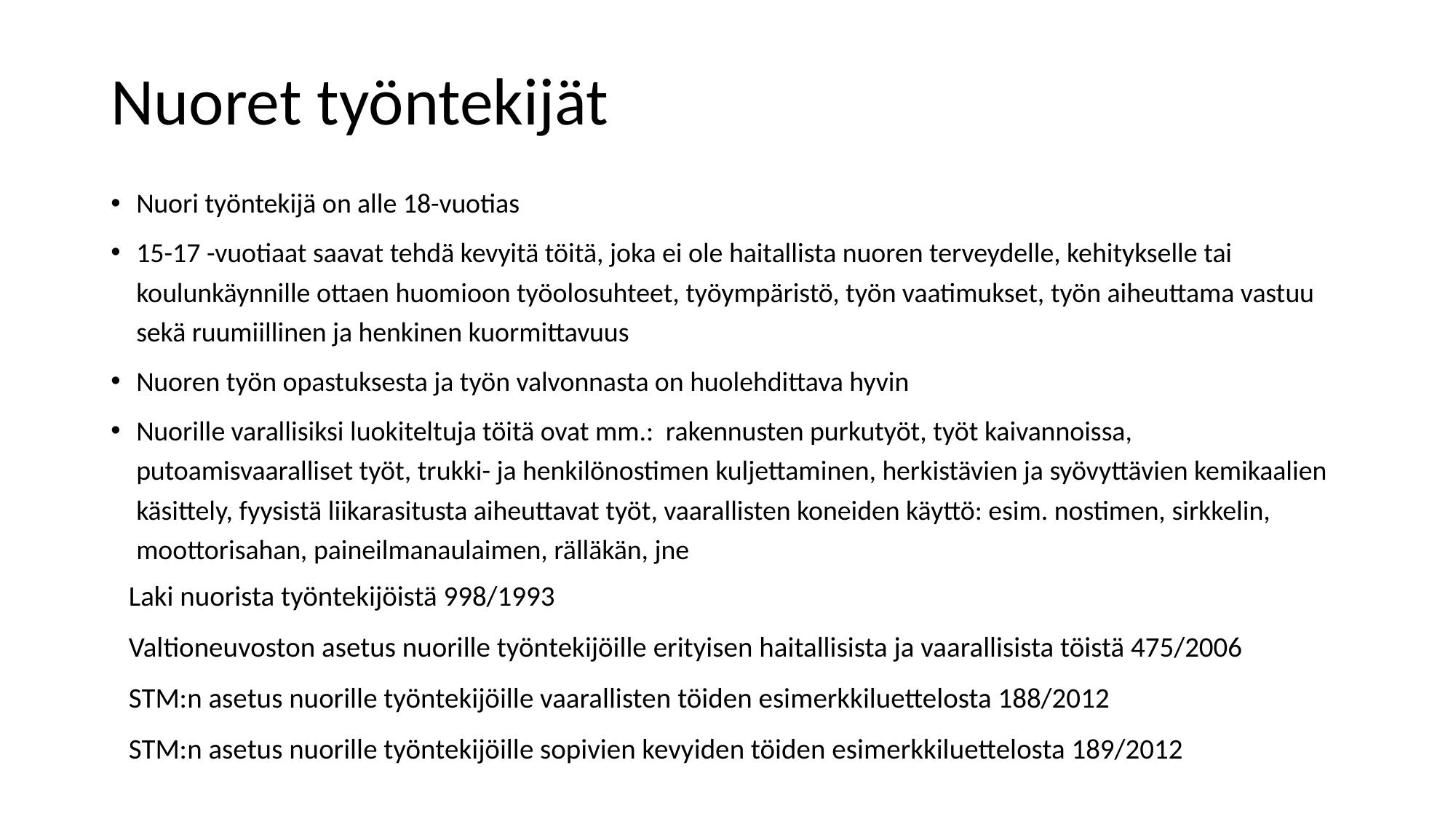

# Nuoret työntekijät
Nuori työntekijä on alle 18-vuotias
15-17 -vuotiaat saavat tehdä kevyitä töitä, joka ei ole haitallista nuoren terveydelle, kehitykselle tai koulunkäynnille ottaen huomioon työolosuhteet, työympäristö, työn vaatimukset, työn aiheuttama vastuu sekä ruumiillinen ja henkinen kuormittavuus
Nuoren työn opastuksesta ja työn valvonnasta on huolehdittava hyvin
Nuorille varallisiksi luokiteltuja töitä ovat mm.:  rakennusten purkutyöt, työt kaivannoissa, putoamisvaaralliset työt, trukki- ja henkilönostimen kuljettaminen, herkistävien ja syövyttävien kemikaalien käsittely, fyysistä liikarasitusta aiheuttavat työt, vaarallisten koneiden käyttö: esim. nostimen, sirkkelin, moottorisahan, paineilmanaulaimen, rälläkän, jne

Laki nuorista työntekijöistä 998/1993
Valtioneuvoston asetus nuorille työntekijöille erityisen haitallisista ja vaarallisista töistä 475/2006
STM:n asetus nuorille työntekijöille vaarallisten töiden esimerkkiluettelosta 188/2012
STM:n asetus nuorille työntekijöille sopivien kevyiden töiden esimerkkiluettelosta 189/2012